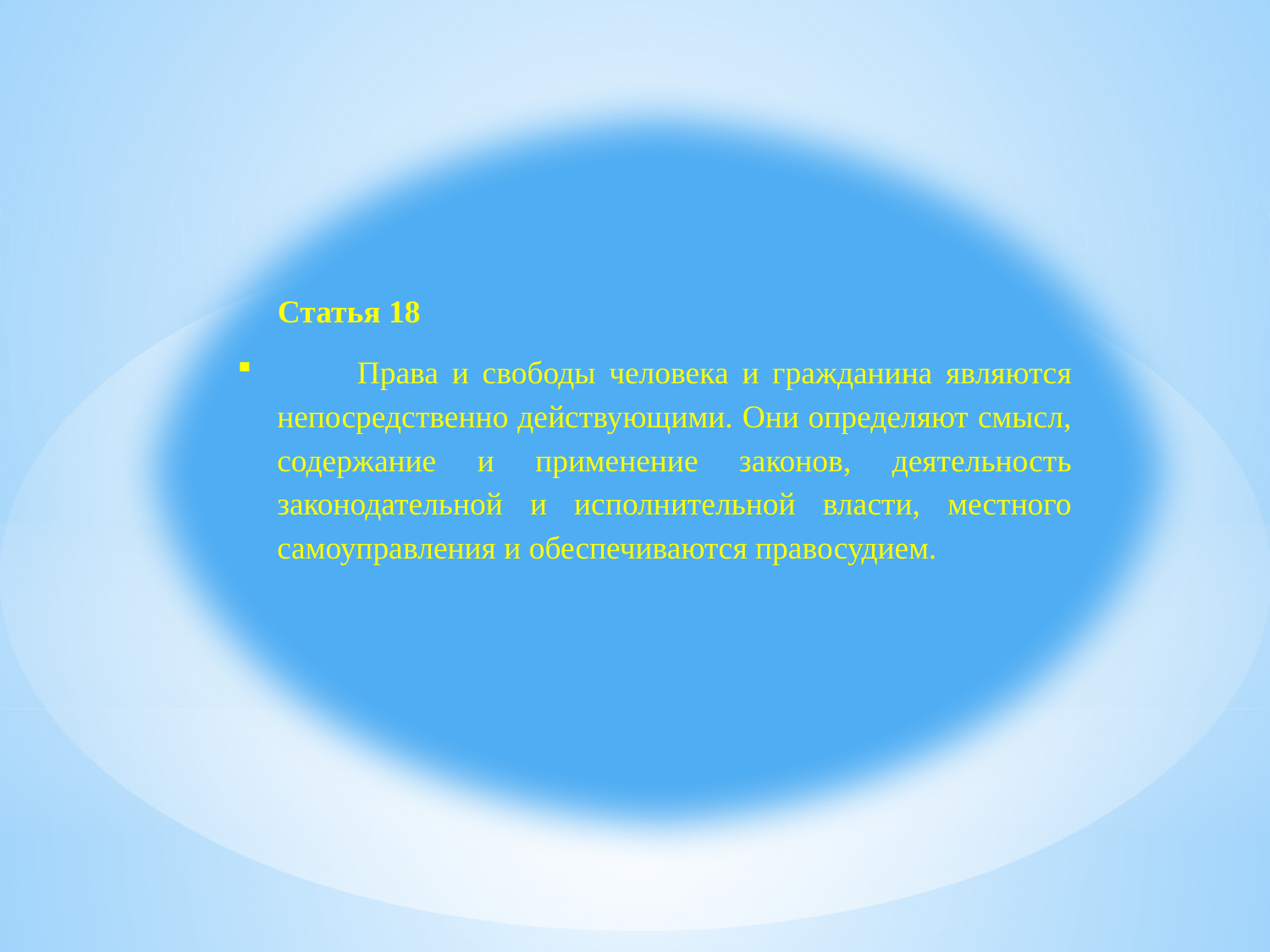

Статья 18
      Права и свободы человека и гражданина являются непосредственно действующими. Они определяют смысл, содержание и применение законов, деятельность законодательной и исполнительной власти, местного самоуправления и обеспечиваются правосудием.